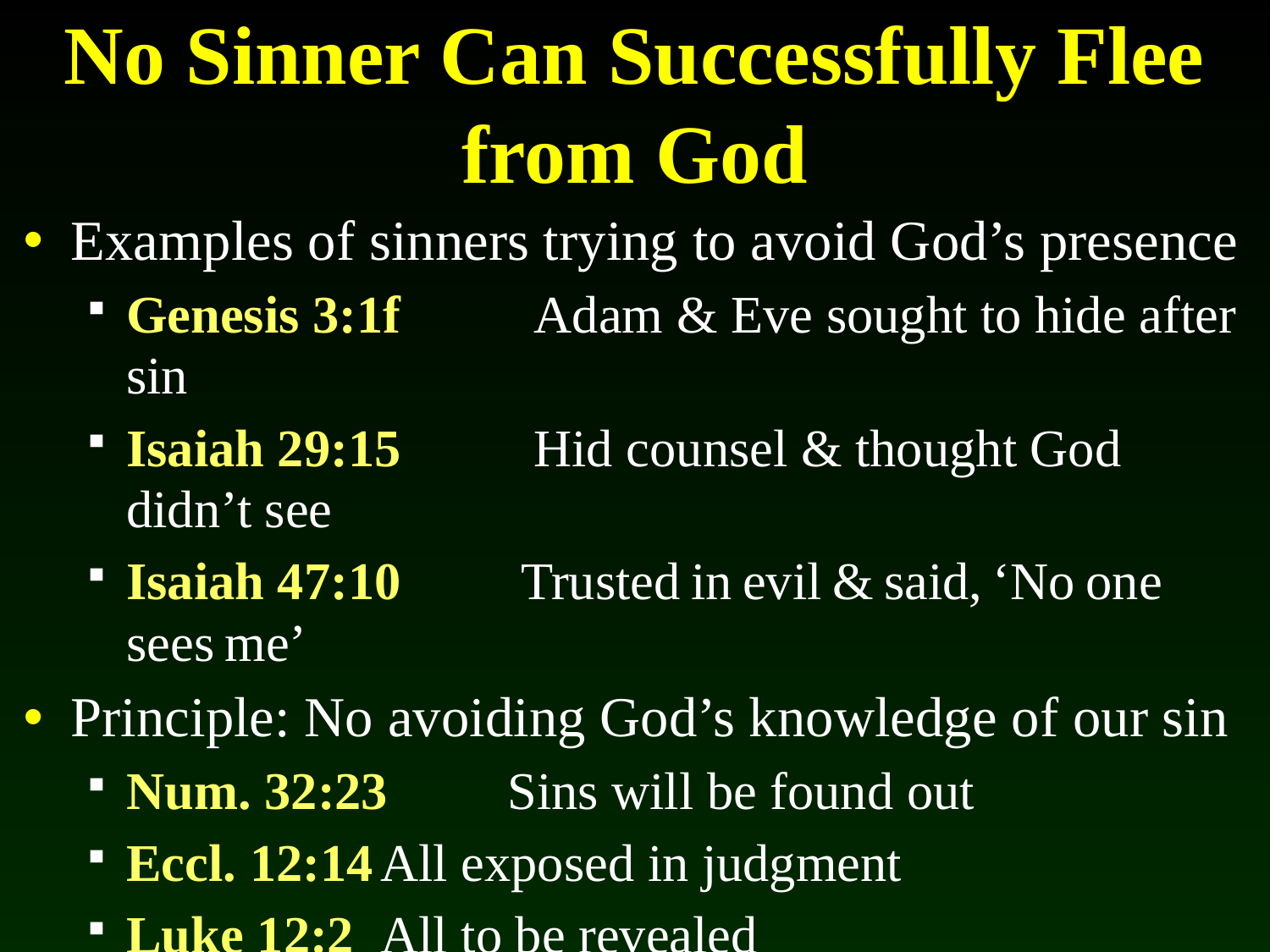

# No Sinner Can Successfully Flee from God
Examples of sinners trying to avoid God’s presence
Genesis 3:1f	  Adam & Eve sought to hide after sin
Isaiah 29:15	  Hid counsel & thought God didn’t see
Isaiah 47:10	 Trusted in evil & said, ‘No one sees me’
Principle: No avoiding God’s knowledge of our sin
Num. 32:23	Sins will be found out
Eccl. 12:14	All exposed in judgment
Luke 12:2 	All to be revealed
2 Cor. 5:10	All to be made manifest
If one thinks he hides sin from God, he is deceived